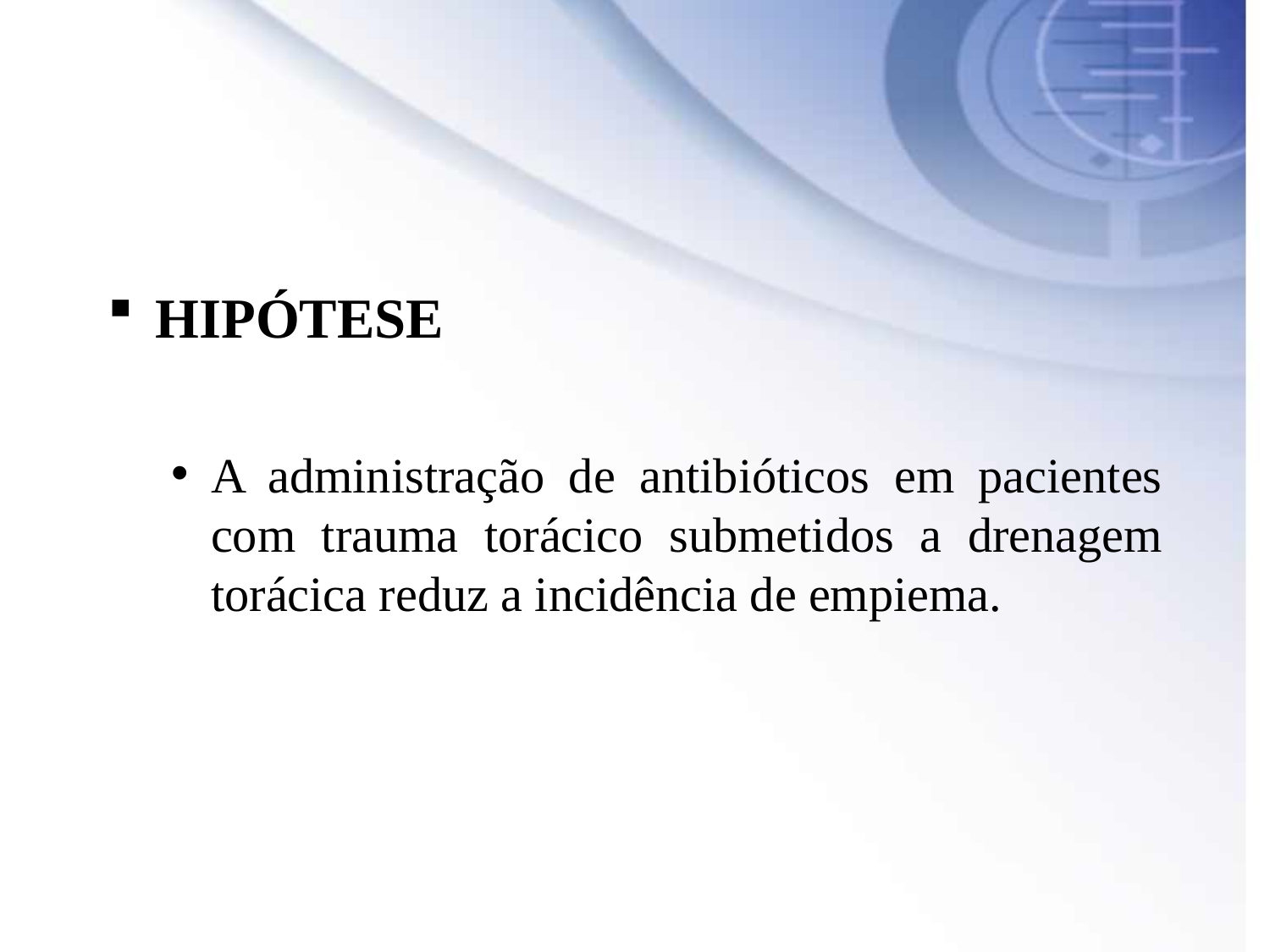

HIPÓTESE

A administração de antibióticos em pacientes com trauma torácico submetidos a drenagem torácica reduz a incidência de empiema.